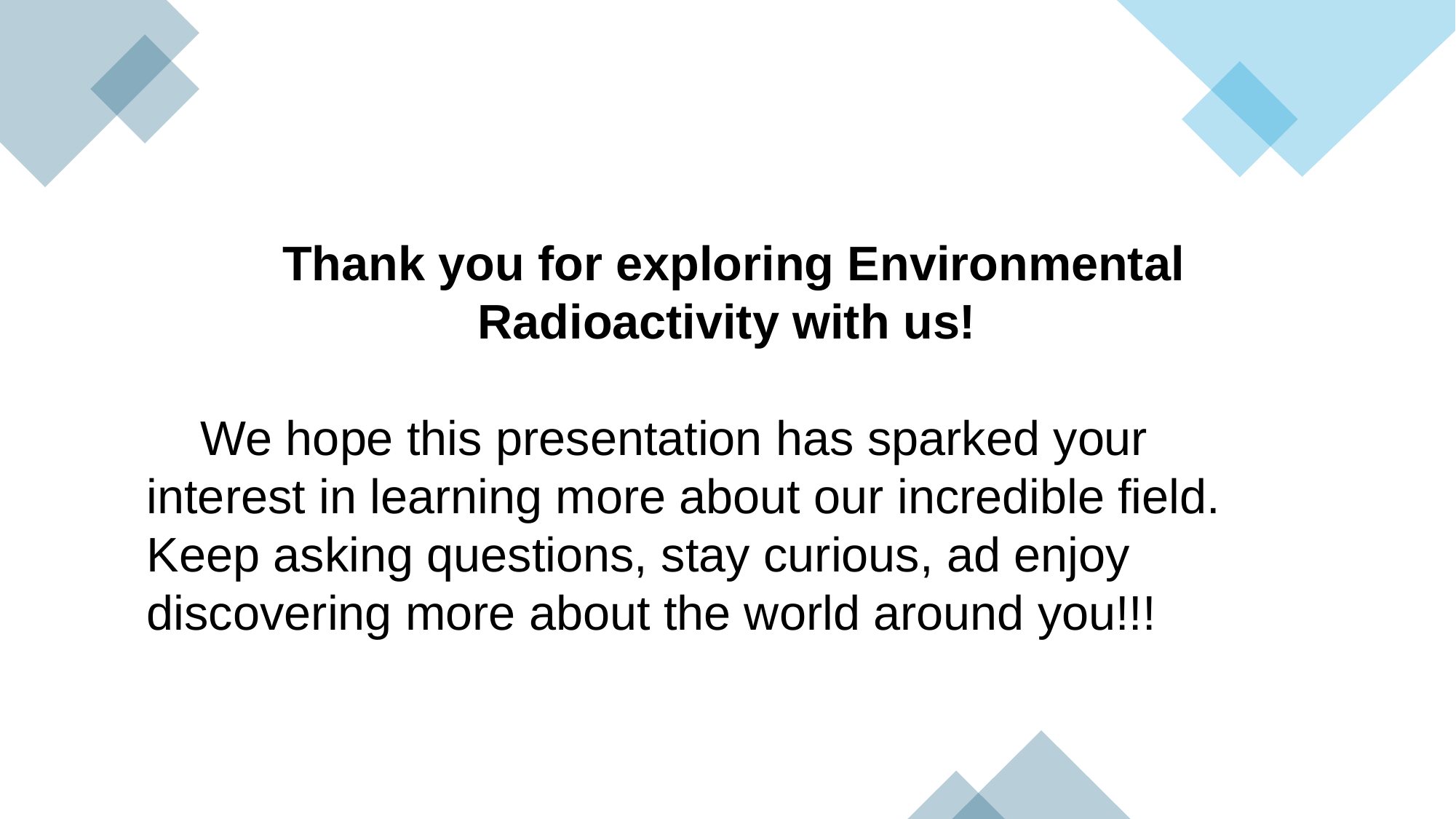

Thank you for exploring Environmental Radioactivity with us!

    We hope this presentation has sparked your interest in learning more about our incredible field. Keep asking questions, stay curious, ad enjoy discovering more about the world around you!!!